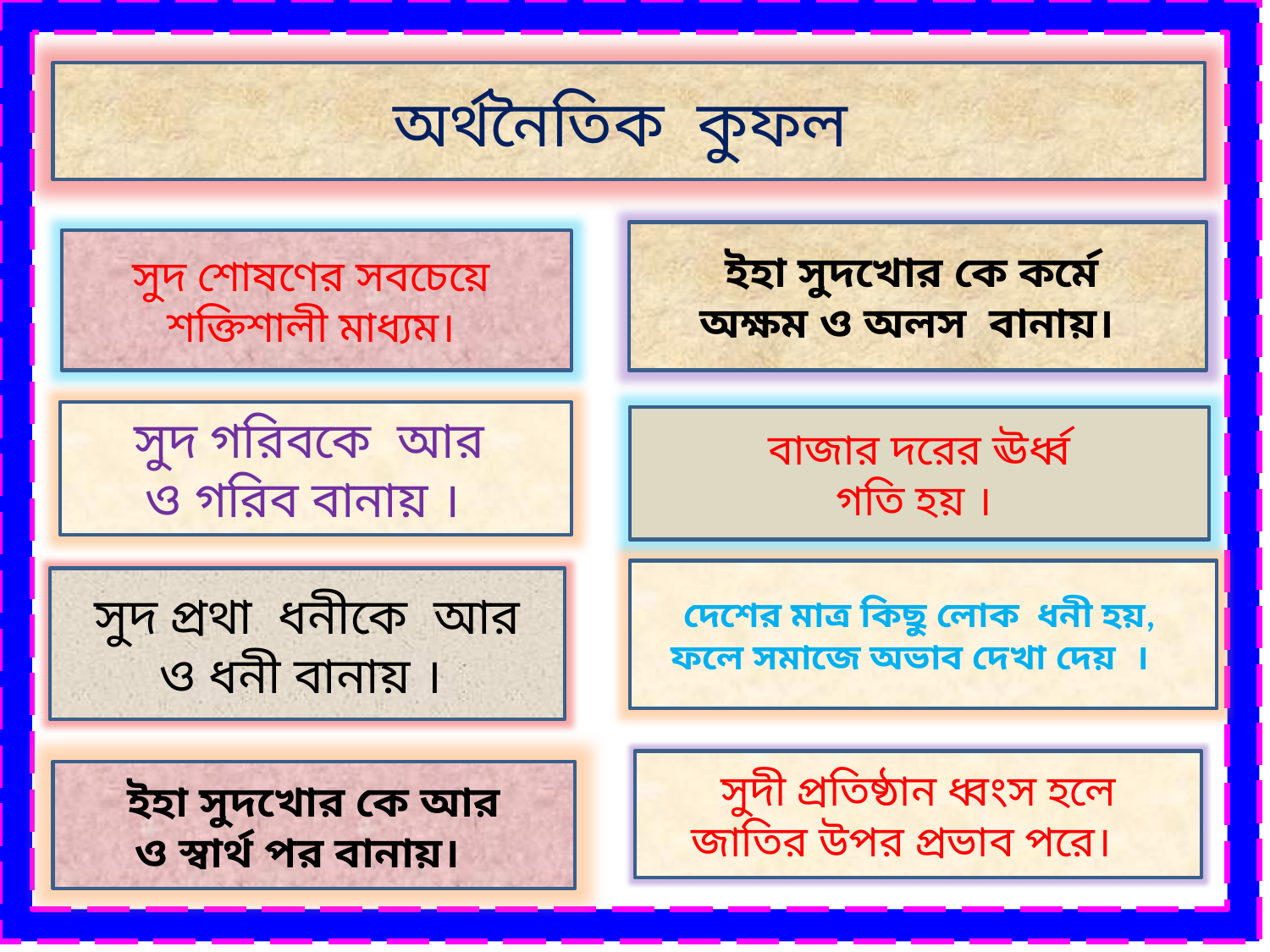

অর্থনৈতিক  কুফল
ইহা সুদখোর কে কর্মে
অক্ষম ও অলস  বানায়।
সুদ শোষণের সবচেয়ে
শক্তিশালী মাধ্যম।
সুদ গরিবকে  আর
ও গরিব বানায় ।
বাজার দরের ঊর্ধ্ব
 গতি হয় ।
দেশের মাত্র কিছু লোক  ধনী হয়,
ফলে সমাজে অভাব দেখা দেয়  ।
সুদ প্রথা  ধনীকে  আর
 ও ধনী বানায় ।
সুদী প্রতিষ্ঠান ধ্বংস হলে
 জাতির উপর প্রভাব পরে।
ইহা সুদখোর কে আর
ও স্বার্থ পর বানায়।